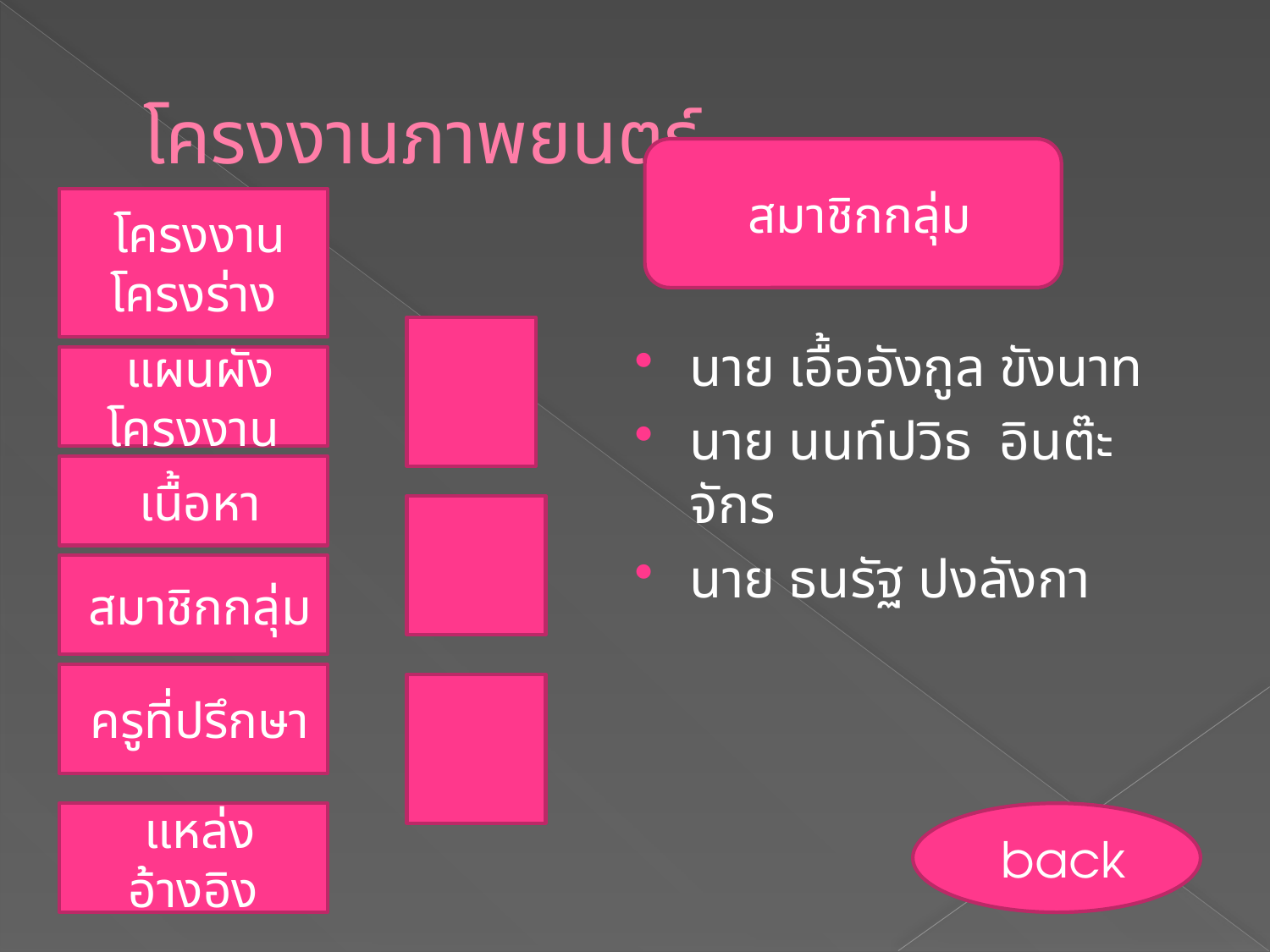

# โครงงานภาพยนตร์
 สมาชิกกลุ่ม
 โครงงานโครงร่าง

นาย เอื้ออังกูล ขังนาท
นาย นนท์ปวิธ  อินต๊ะจักร
นาย ธนรัฐ ปงลังกา
 แผนผังโครงงาน
 เนื้อหา

 สมาชิกกลุ่ม
 ครูที่ปรึกษา

 แหล่งอ้างอิง
 back